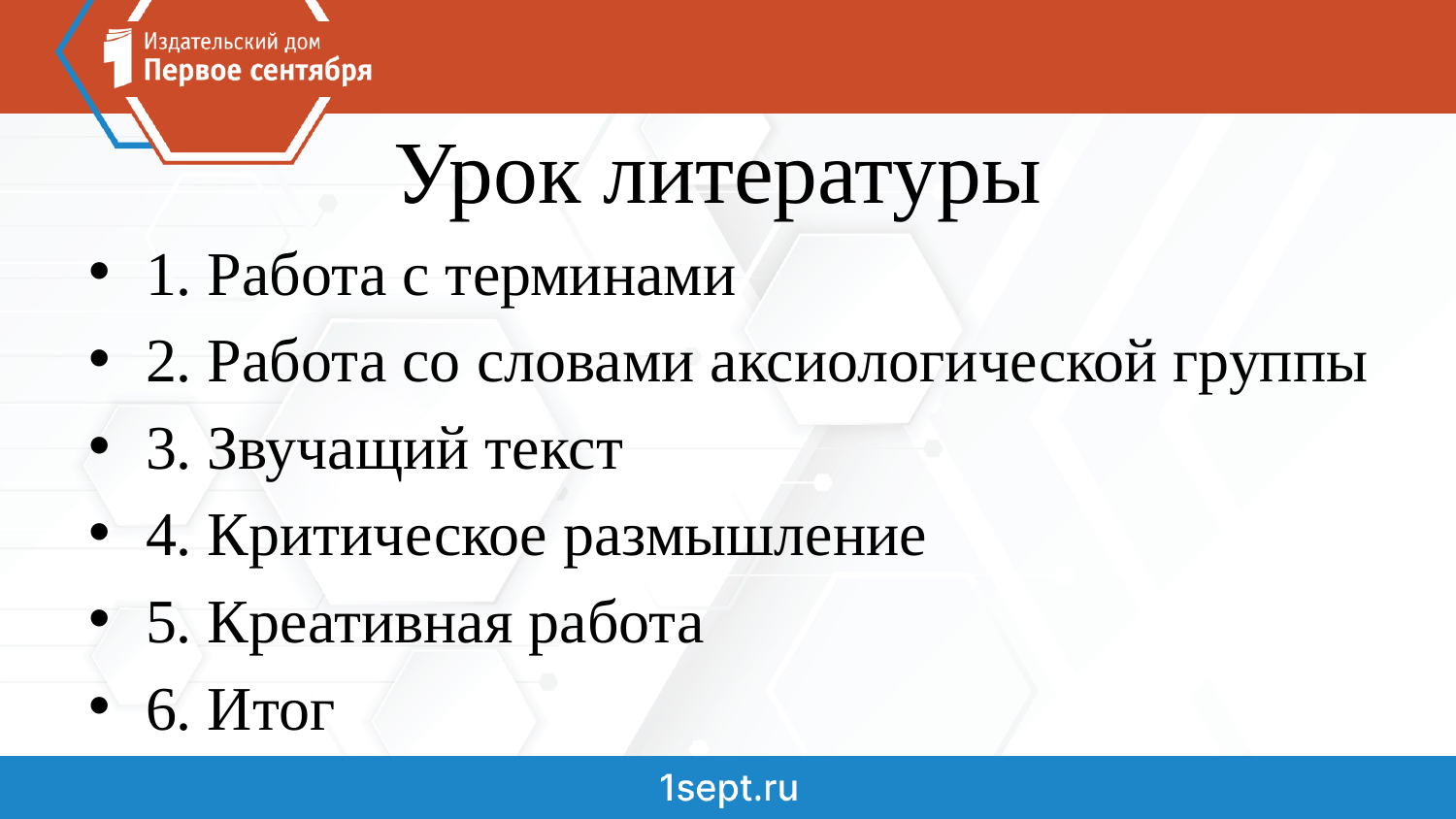

# Урок литературы
1. Работа с терминами
2. Работа со словами аксиологической группы
3. Звучащий текст
4. Критическое размышление
5. Креативная работа
6. Итог